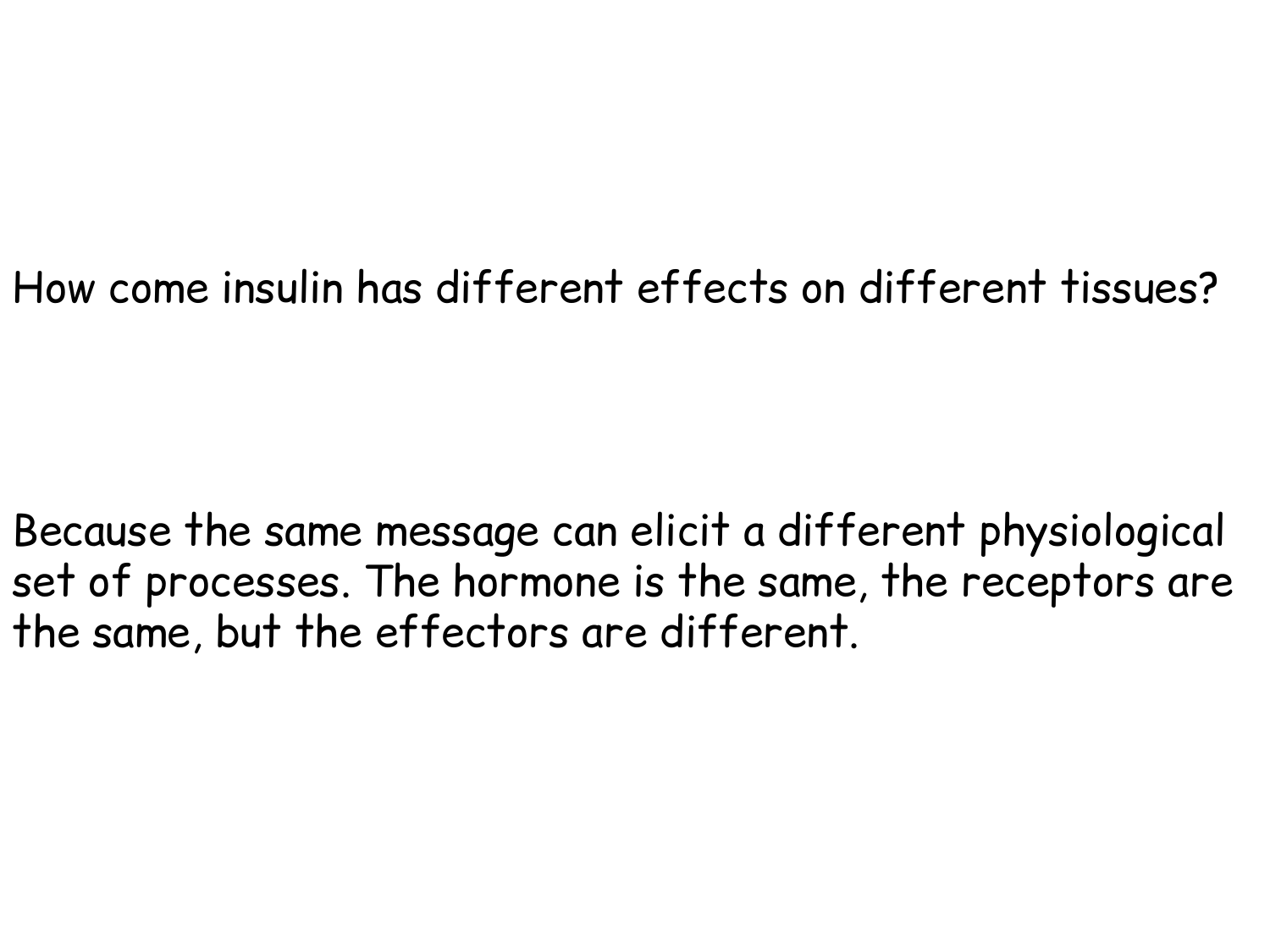

How come insulin has different effects on different tissues?
Because the same message can elicit a different physiological set of processes. The hormone is the same, the receptors are the same, but the effectors are different.